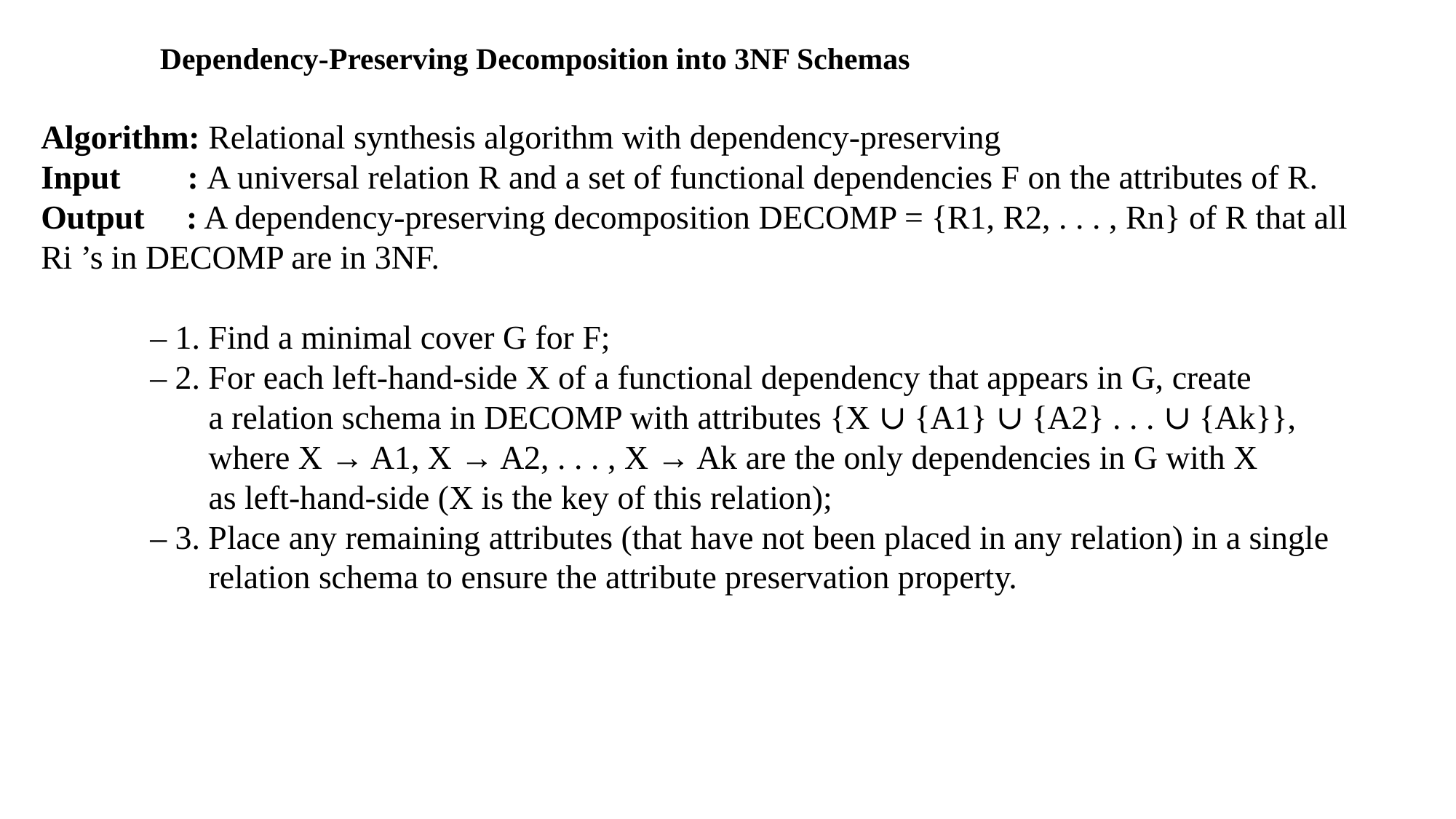

Dependency-Preserving Decomposition into 3NF Schemas
Algorithm: Relational synthesis algorithm with dependency-preserving
Input        : A universal relation R and a set of functional dependencies F on the attributes of R. Output     : A dependency-preserving decomposition DECOMP = {R1, R2, . . . , Rn} of R that all Ri ’s in DECOMP are in 3NF.

	– 1. Find a minimal cover G for F;
	– 2. For each left-hand-side X of a functional dependency that appears in G, create
	       a relation schema in DECOMP with attributes {X ∪ {A1} ∪ {A2} . . . ∪ {Ak}},
	       where X → A1, X → A2, . . . , X → Ak are the only dependencies in G with X
	       as left-hand-side (X is the key of this relation);
	– 3. Place any remaining attributes (that have not been placed in any relation) in a single  	      	       relation schema to ensure the attribute preservation property.